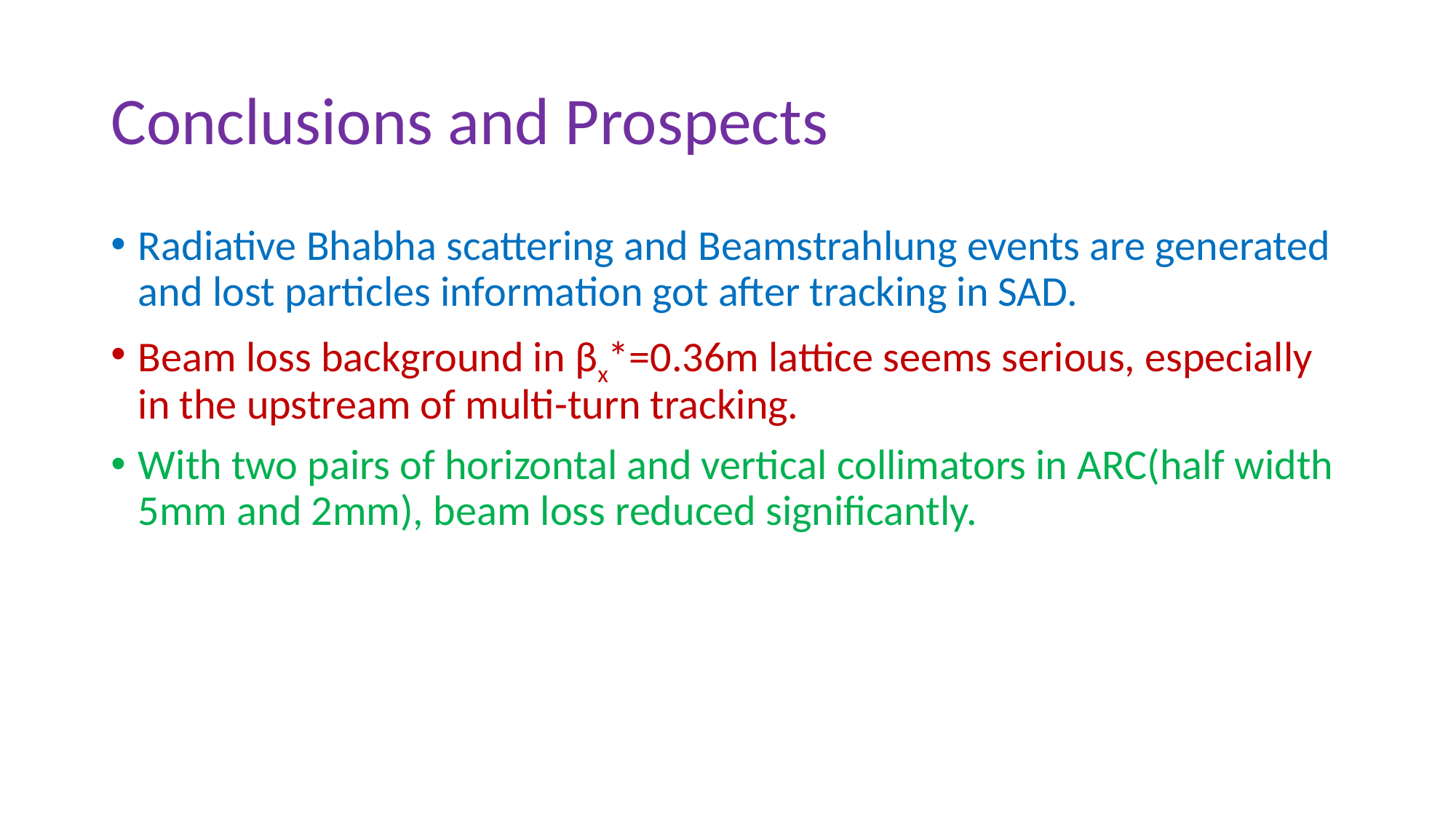

# Conclusions and Prospects
Radiative Bhabha scattering and Beamstrahlung events are generated and lost particles information got after tracking in SAD.
Beam loss background in βx*=0.36m lattice seems serious, especially in the upstream of multi-turn tracking.
With two pairs of horizontal and vertical collimators in ARC(half width 5mm and 2mm), beam loss reduced significantly.